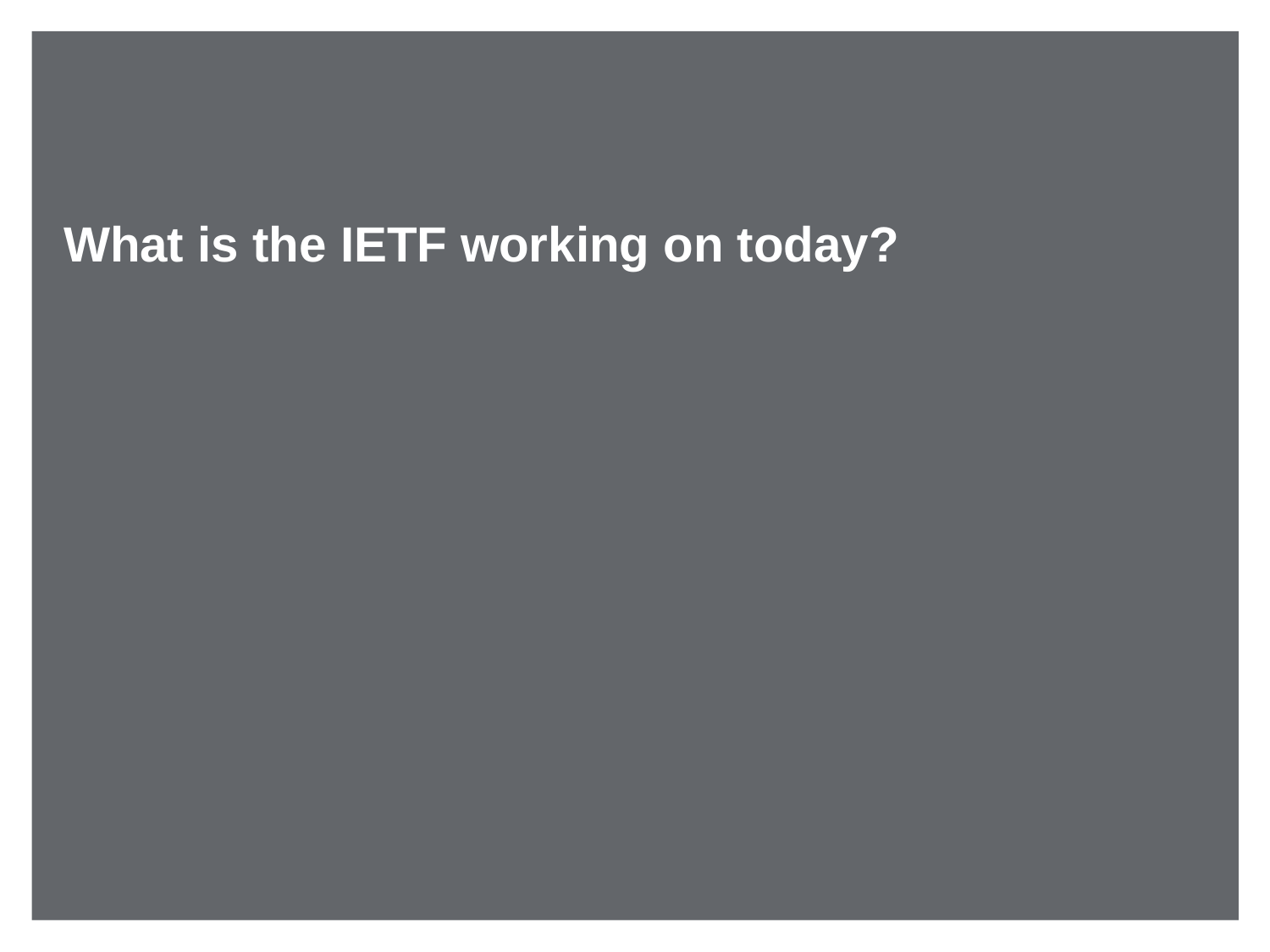

# What is the IETF working on today?